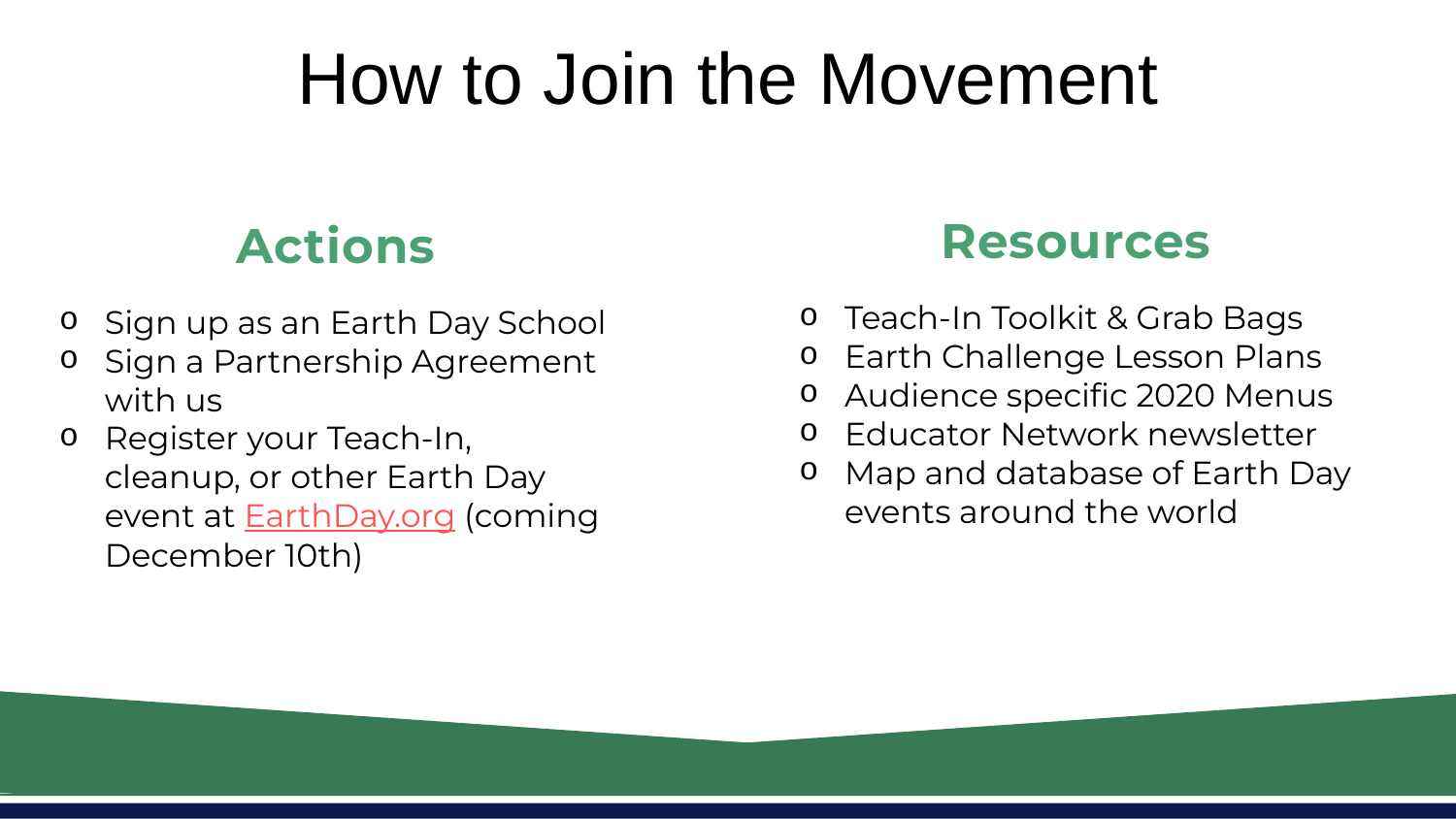

How to Join the Movement
Resources

Teach-In Toolkit & Grab Bags
Earth Challenge Lesson Plans
Audience specific 2020 Menus
Educator Network newsletter
Map and database of Earth Day events around the world

Actions

Sign up as an Earth Day School
Sign a Partnership Agreement with us
Register your Teach-In, cleanup, or other Earth Day event at EarthDay.org (coming December 10th)